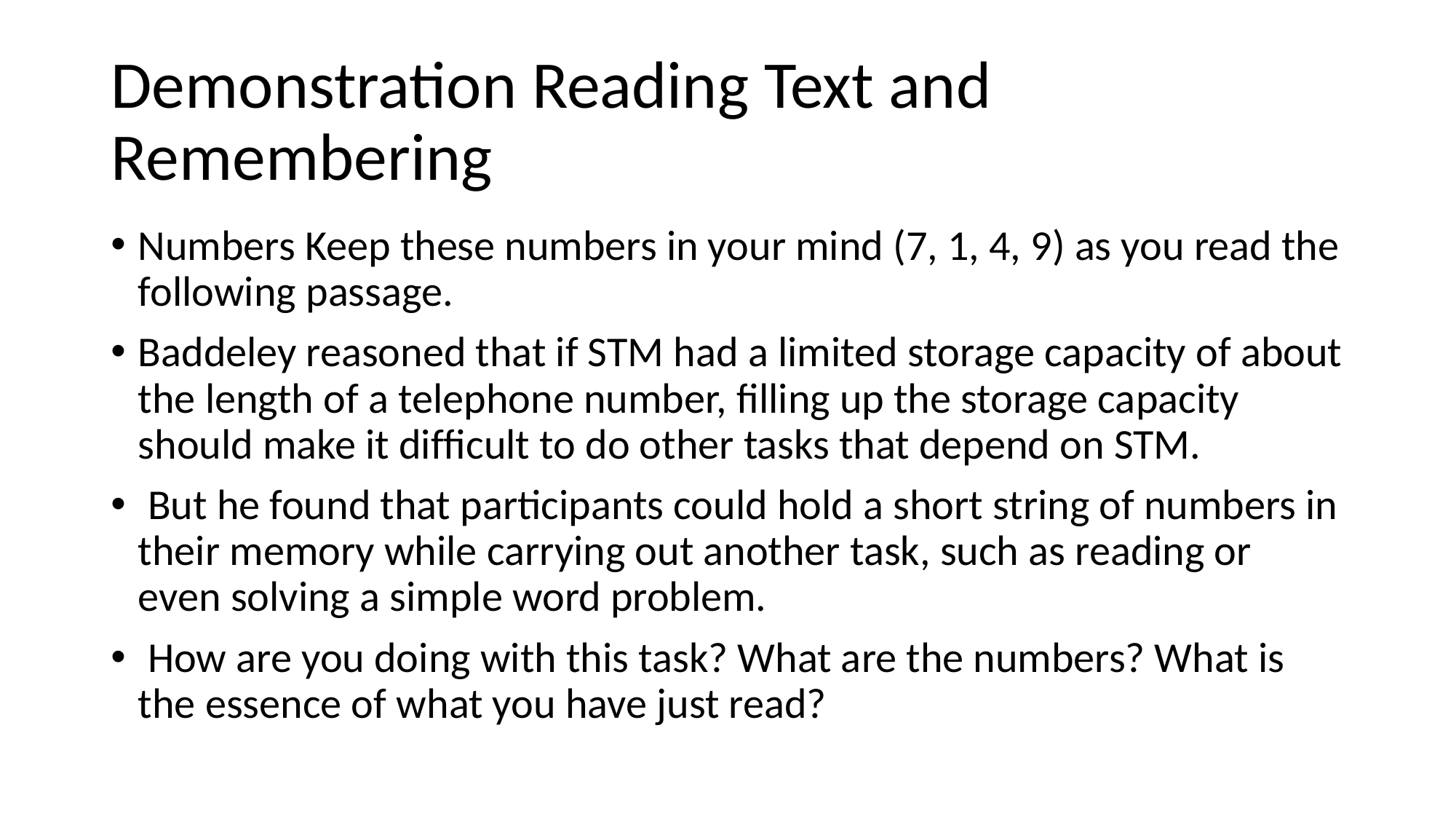

# Demonstration Reading Text and Remembering
Numbers Keep these numbers in your mind (7, 1, 4, 9) as you read the following passage.
Baddeley reasoned that if STM had a limited storage capacity of about the length of a telephone number, ﬁlling up the storage capacity should make it difﬁcult to do other tasks that depend on STM.
 But he found that participants could hold a short string of numbers in their memory while carrying out another task, such as reading or even solving a simple word problem.
 How are you doing with this task? What are the numbers? What is the essence of what you have just read?